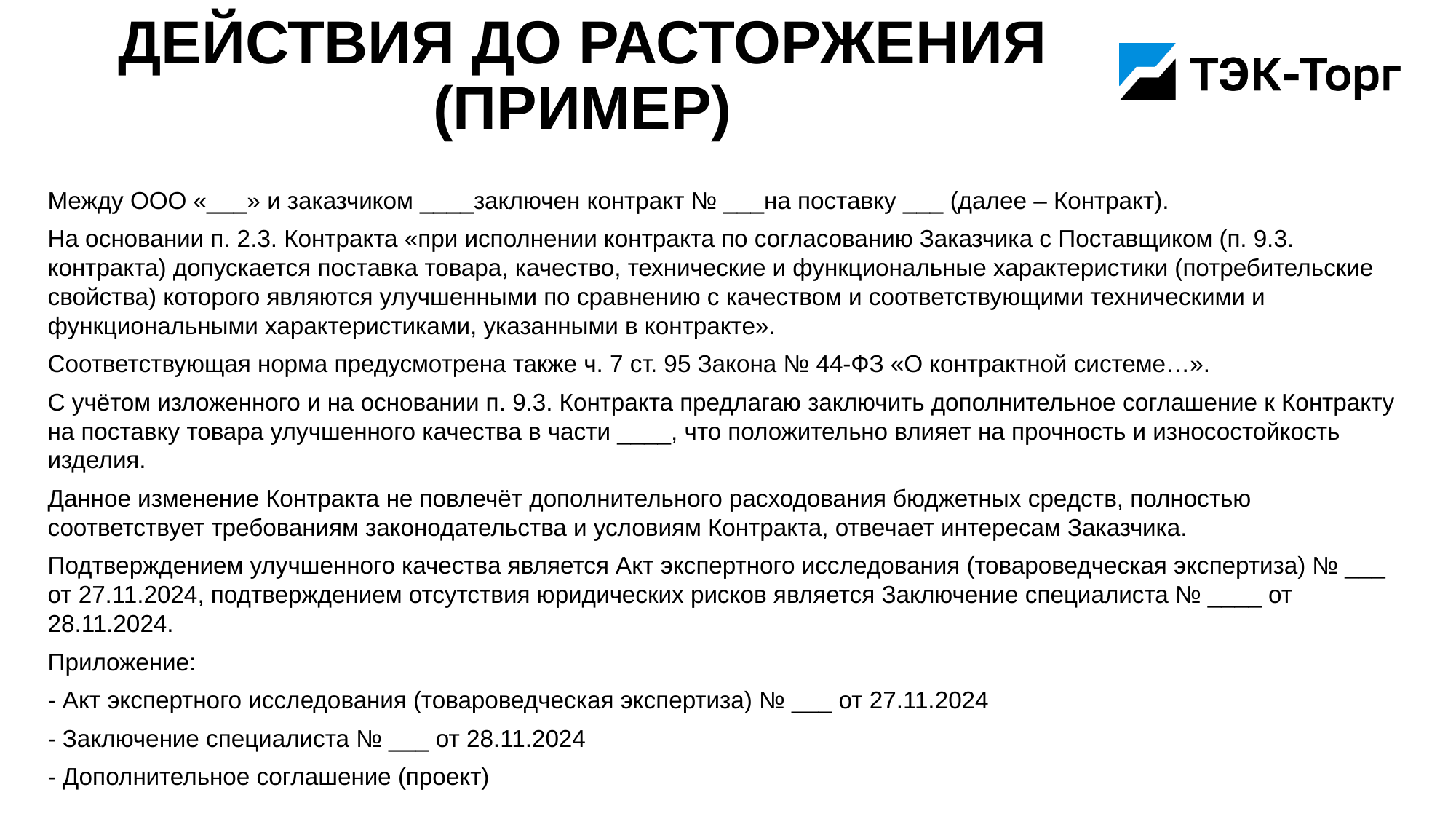

# Действия до расторжения (пример)
Между ООО «___» и заказчиком ____заключен контракт № ___на поставку ___ (далее – Контракт).
На основании п. 2.3. Контракта «при исполнении контракта по согласованию Заказчика с Поставщиком (п. 9.3. контракта) допускается поставка товара, качество, технические и функциональные характеристики (потребительские свойства) которого являются улучшенными по сравнению с качеством и соответствующими техническими и функциональными характеристиками, указанными в контракте».
Соответствующая норма предусмотрена также ч. 7 ст. 95 Закона № 44-ФЗ «О контрактной системе…».
С учётом изложенного и на основании п. 9.3. Контракта предлагаю заключить дополнительное соглашение к Контракту на поставку товара улучшенного качества в части ____, что положительно влияет на прочность и износостойкость изделия.
Данное изменение Контракта не повлечёт дополнительного расходования бюджетных средств, полностью соответствует требованиям законодательства и условиям Контракта, отвечает интересам Заказчика.
Подтверждением улучшенного качества является Акт экспертного исследования (товароведческая экспертиза) № ___ от 27.11.2024, подтверждением отсутствия юридических рисков является Заключение специалиста № ____ от 28.11.2024.
Приложение:
- Акт экспертного исследования (товароведческая экспертиза) № ___ от 27.11.2024
- Заключение специалиста № ___ от 28.11.2024
- Дополнительное соглашение (проект)